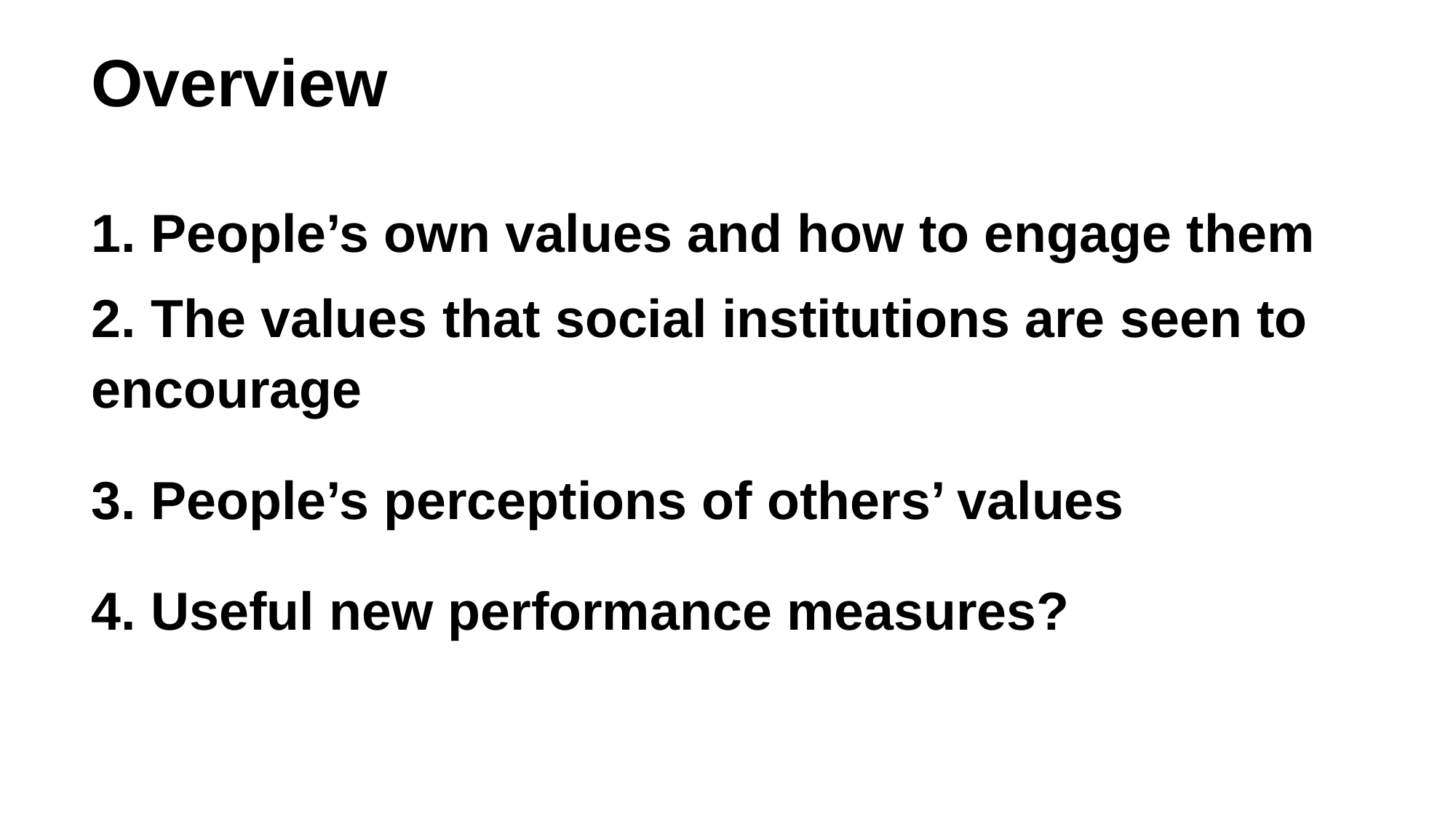

Overview
1. People’s own values and how to engage them
2. The values that social institutions are seen to encourage
3. People’s perceptions of others’ values
4. Useful new performance measures?